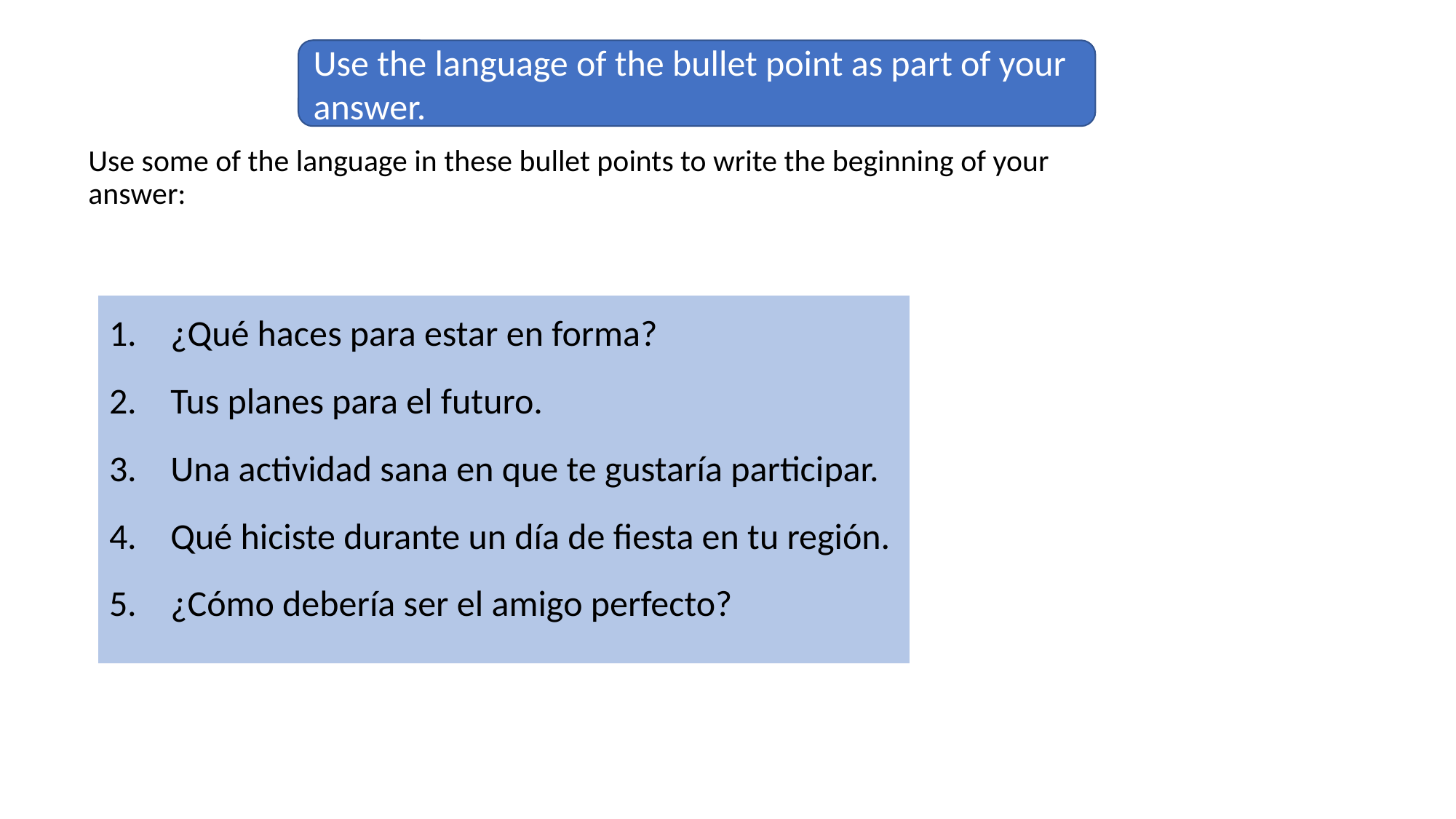

Use the language of the bullet point as part of your answer.

# Use some of the language in these bullet points to write the beginning of your answer:
¿Qué haces para estar en forma?
Tus planes para el futuro.
Una actividad sana en que te gustaría participar.
Qué hiciste durante un día de fiesta en tu región.
¿Cómo debería ser el amigo perfecto?